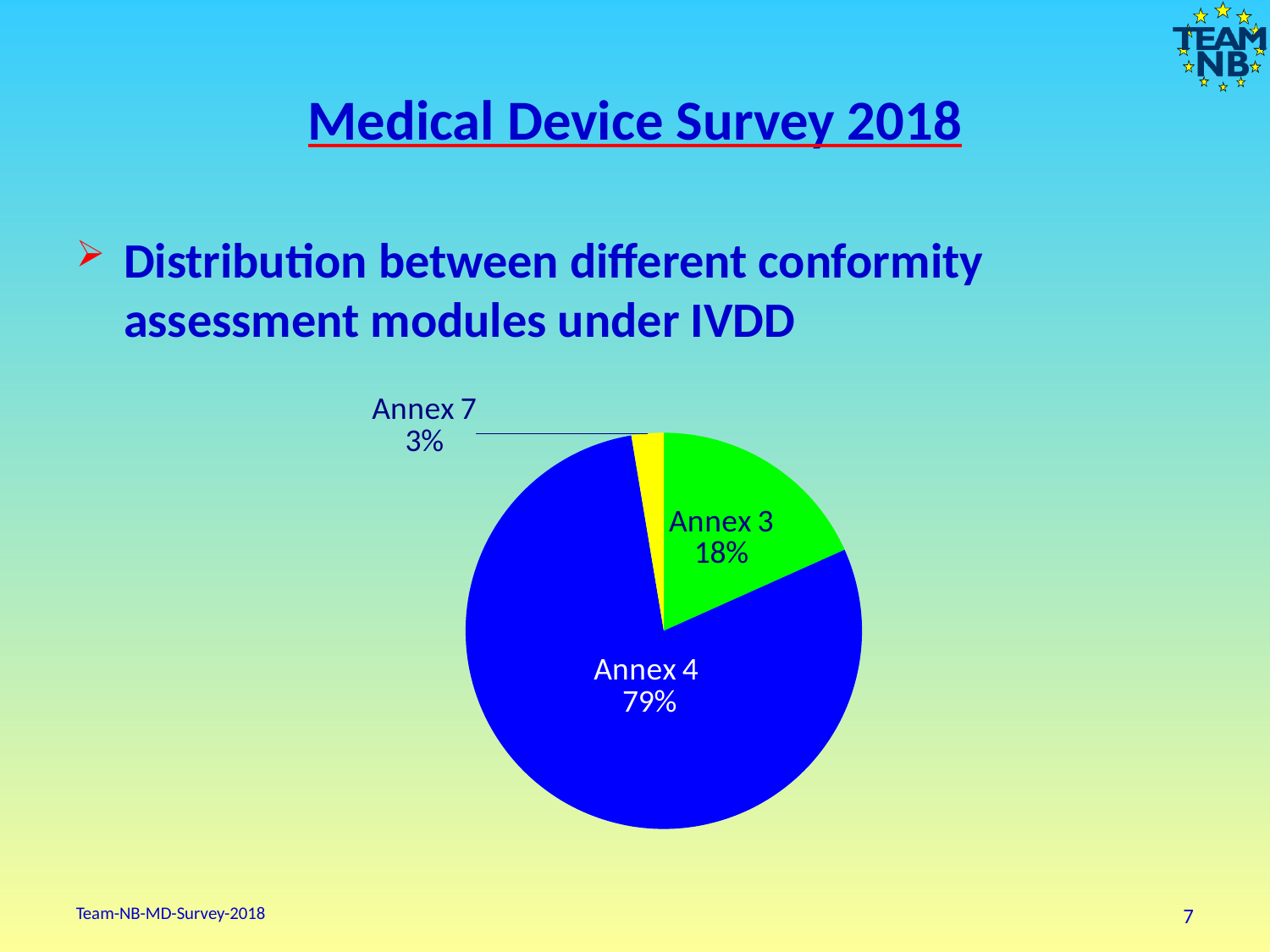

# Medical Device Survey 2018
Distribution between different conformity assessment modules under IVDD

### Chart

| Category |  -    |
|---|---|
| Annex 3 | 10.304347826086957 |
| Annex 4  | 44.56521739130435 |
| Annex 7 | 1.4782608695652173 |
Team-NB-MD-Survey-2018
7